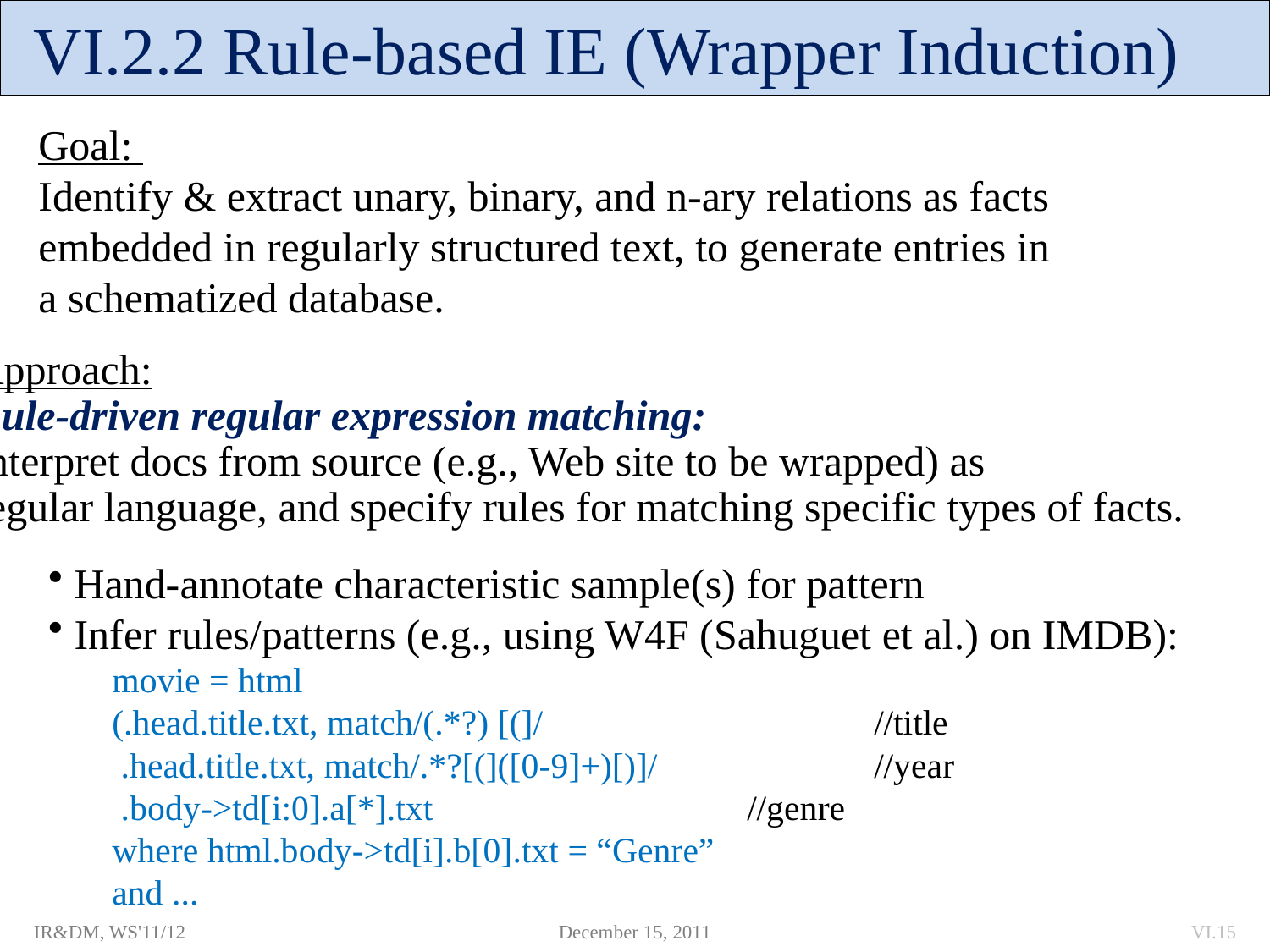

# VI.2.2 Rule-based IE (Wrapper Induction)

Goal:
Identify & extract unary, binary, and n-ary relations as facts
embedded in regularly structured text, to generate entries in
a schematized database.
Approach:
Rule-driven regular expression matching:
Interpret docs from source (e.g., Web site to be wrapped) as
regular language, and specify rules for matching specific types of facts.
 Hand-annotate characteristic sample(s) for pattern
 Infer rules/patterns (e.g., using W4F (Sahuguet et al.) on IMDB):
movie = html
(.head.title.txt, match/(.*?) [(]/             		//title
 .head.title.txt, match/.*?[(]([0-9]+)[)]/		//year
 .body->td[i:0].a[*].txt			//genre
where html.body->td[i].b[0].txt = “Genre”
and ...

IR&DM, WS'11/12
December 15, 2011
VI.15